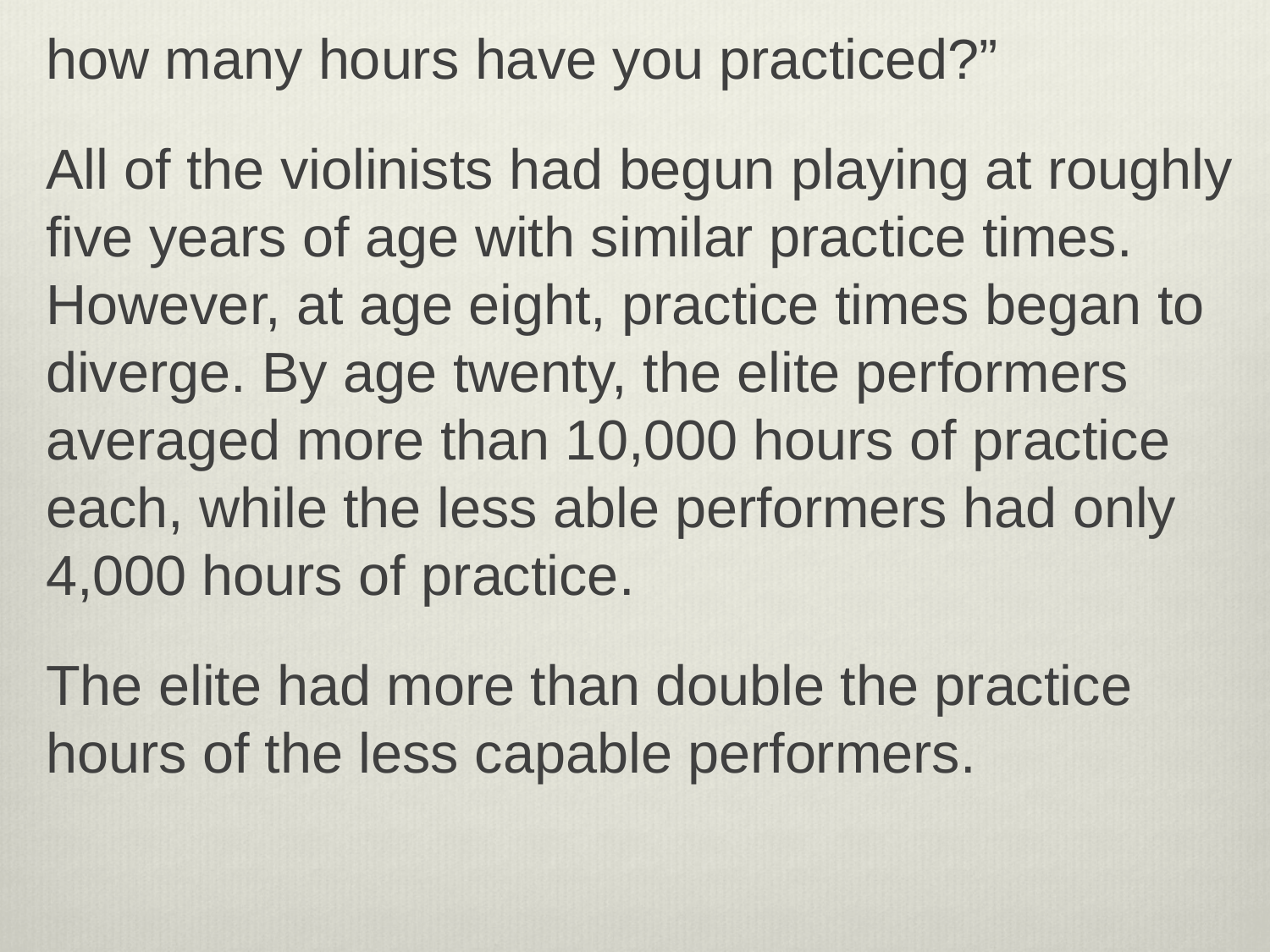

how many hours have you practiced?”
All of the violinists had begun playing at roughly five years of age with similar practice times. However, at age eight, practice times began to diverge. By age twenty, the elite performers averaged more than 10,000 hours of practice each, while the less able performers had only 4,000 hours of practice.
The elite had more than double the practice hours of the less capable performers.